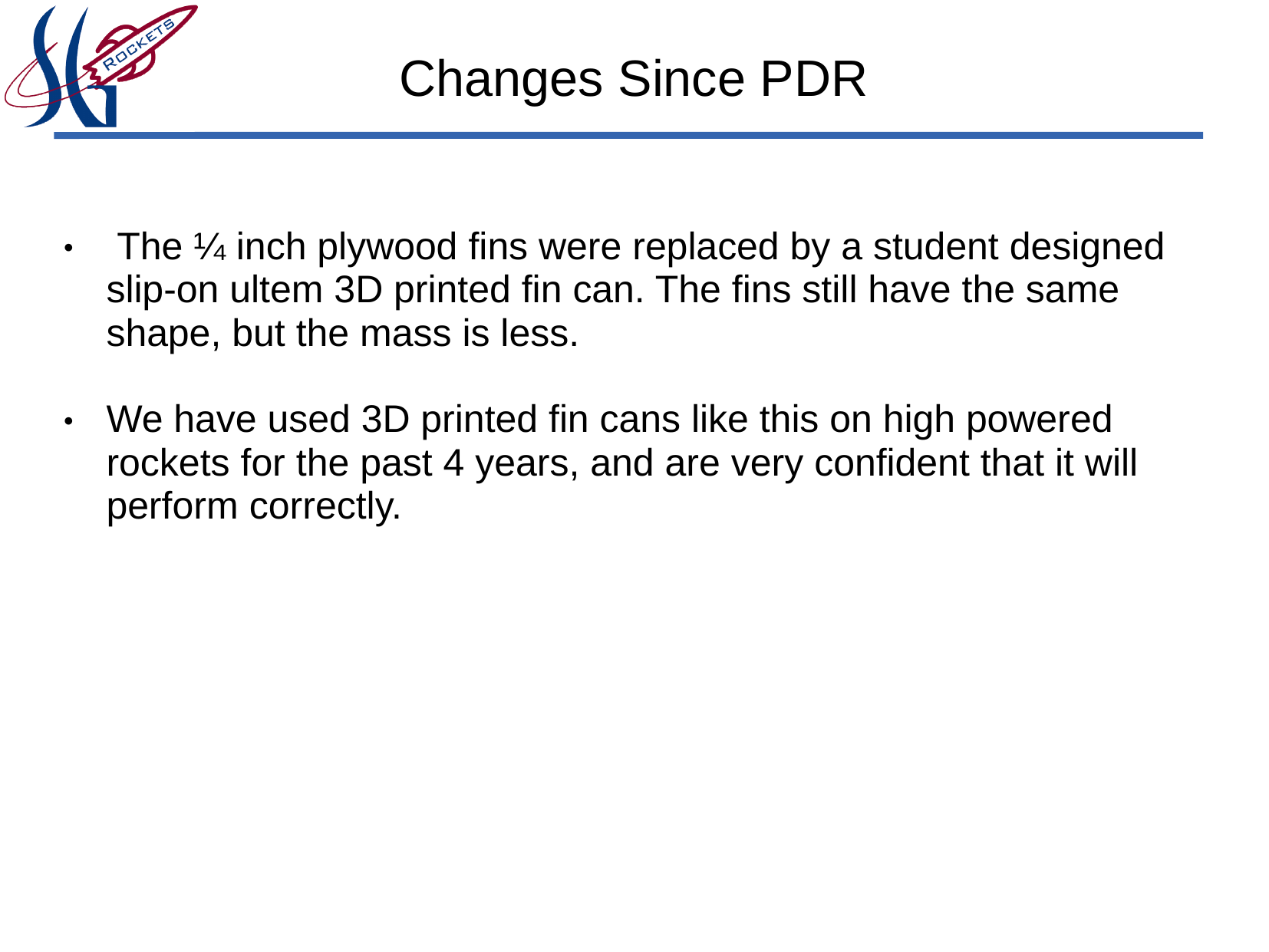

# Changes Since PDR
 The ¼ inch plywood fins were replaced by a student designed slip-on ultem 3D printed fin can. The fins still have the same shape, but the mass is less.

We have used 3D printed fin cans like this on high powered rockets for the past 4 years, and are very confident that it will perform correctly.